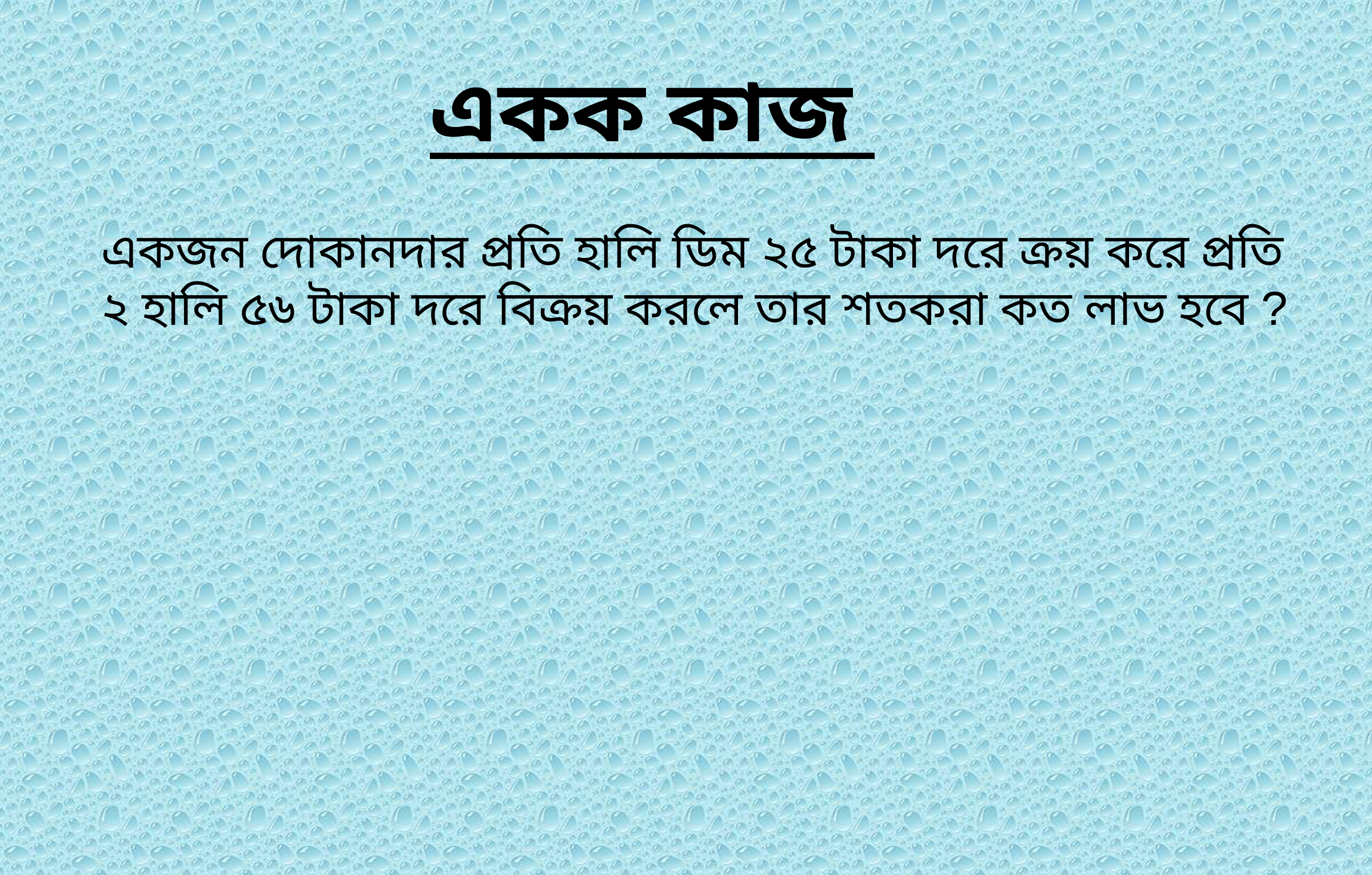

একক কাজ
একজন দোকানদার প্রতি হালি ডিম ২৫ টাকা দরে ক্রয় করে প্রতি ২ হালি ৫৬ টাকা দরে বিক্রয় করলে তার শতকরা কত লাভ হবে ?